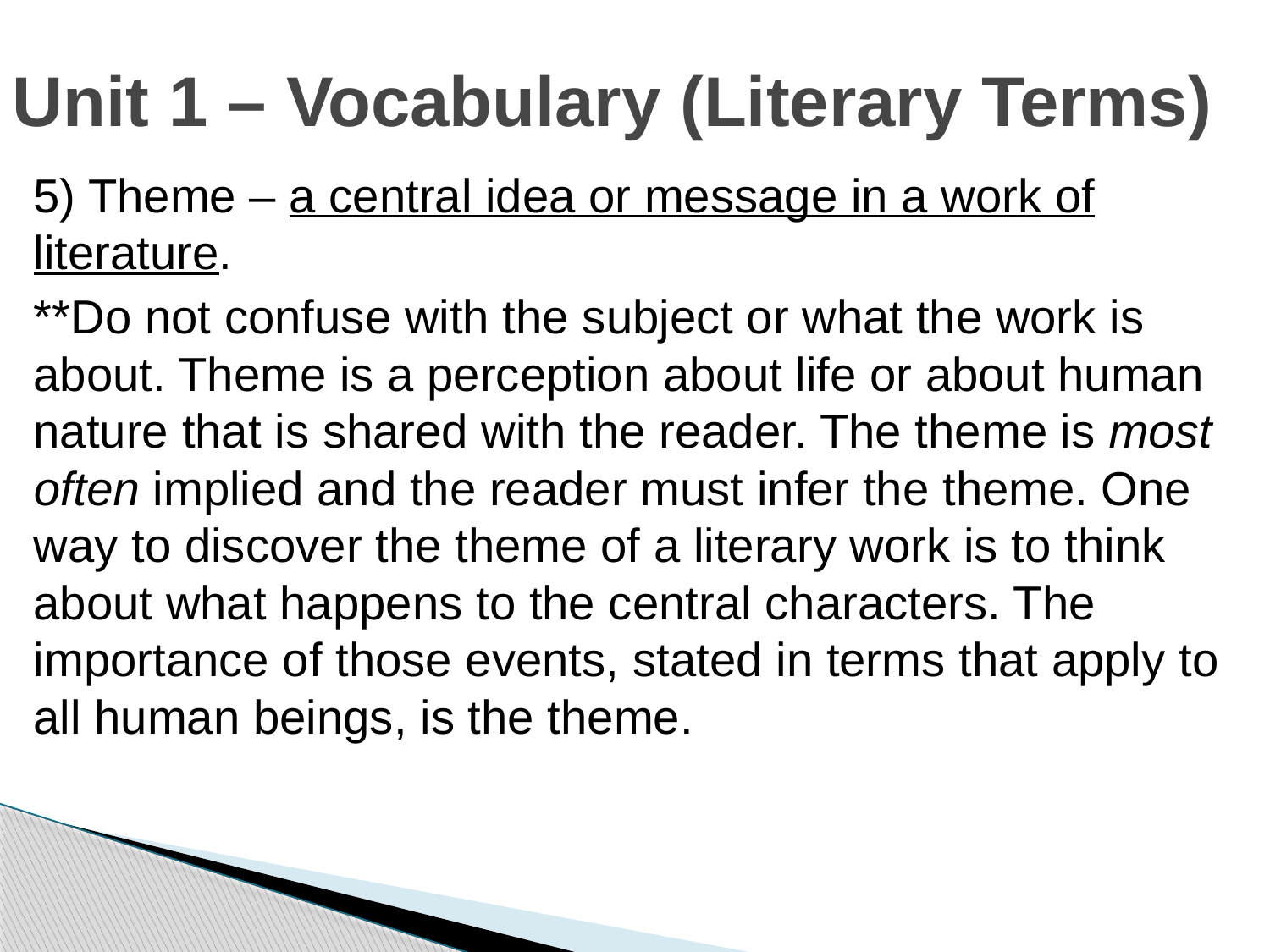

# Unit 1 – Vocabulary (Literary Terms)
5) Theme – a central idea or message in a work of literature.
**Do not confuse with the subject or what the work is about. Theme is a perception about life or about human nature that is shared with the reader. The theme is most often implied and the reader must infer the theme. One way to discover the theme of a literary work is to think about what happens to the central characters. The importance of those events, stated in terms that apply to all human beings, is the theme.